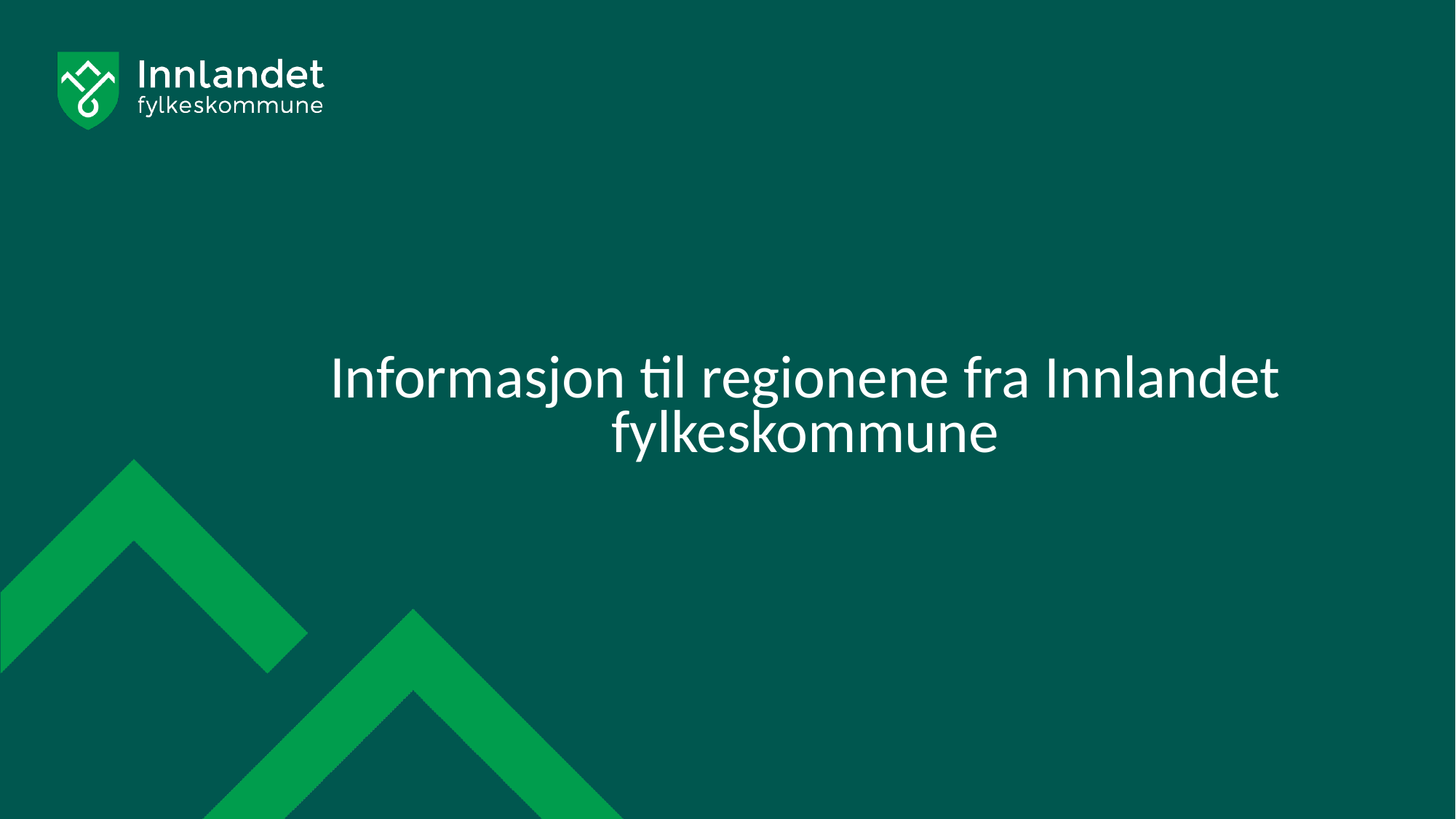

# Informasjon til regionene fra Innlandet fylkeskommune